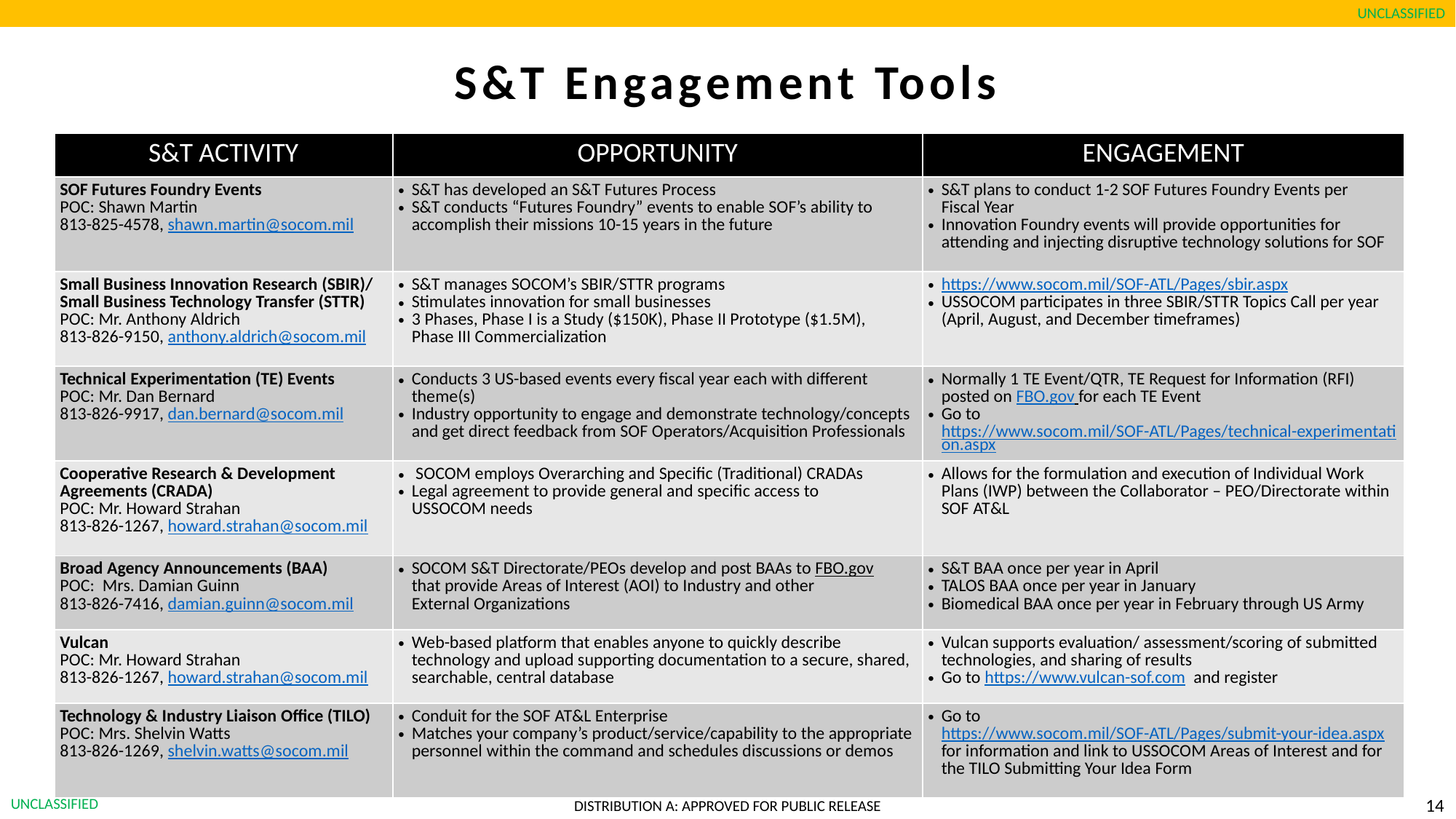

S&T Engagement Tools
| S&T ACTIVITY | OPPORTUNITY | ENGAGEMENT |
| --- | --- | --- |
| SOF Futures Foundry Events POC: Shawn Martin 813-825-4578, shawn.martin@socom.mil | S&T has developed an S&T Futures Process S&T conducts “Futures Foundry” events to enable SOF’s ability to accomplish their missions 10-15 years in the future | S&T plans to conduct 1-2 SOF Futures Foundry Events per Fiscal Year Innovation Foundry events will provide opportunities for attending and injecting disruptive technology solutions for SOF |
| Small Business Innovation Research (SBIR)/ Small Business Technology Transfer (STTR) POC: Mr. Anthony Aldrich 813-826-9150, anthony.aldrich@socom.mil | S&T manages SOCOM’s SBIR/STTR programs Stimulates innovation for small businesses 3 Phases, Phase I is a Study ($150K), Phase II Prototype ($1.5M), Phase III Commercialization | https://www.socom.mil/SOF-ATL/Pages/sbir.aspx USSOCOM participates in three SBIR/STTR Topics Call per year (April, August, and December timeframes) |
| Technical Experimentation (TE) Events POC: Mr. Dan Bernard 813-826-9917, dan.bernard@socom.mil | Conducts 3 US-based events every fiscal year each with different theme(s) Industry opportunity to engage and demonstrate technology/concepts and get direct feedback from SOF Operators/Acquisition Professionals | Normally 1 TE Event/QTR, TE Request for Information (RFI) posted on FBO.gov for each TE Event Go to https://www.socom.mil/SOF-ATL/Pages/technical-experimentation.aspx |
| Cooperative Research & Development Agreements (CRADA) POC: Mr. Howard Strahan 813-826-1267, howard.strahan@socom.mil | SOCOM employs Overarching and Specific (Traditional) CRADAs Legal agreement to provide general and specific access to USSOCOM needs | Allows for the formulation and execution of Individual Work Plans (IWP) between the Collaborator – PEO/Directorate within SOF AT&L |
| Broad Agency Announcements (BAA) POC: Mrs. Damian Guinn 813-826-7416, damian.guinn@socom.mil | SOCOM S&T Directorate/PEOs develop and post BAAs to FBO.gov that provide Areas of Interest (AOI) to Industry and other External Organizations | S&T BAA once per year in April TALOS BAA once per year in January Biomedical BAA once per year in February through US Army |
| Vulcan POC: Mr. Howard Strahan 813-826-1267, howard.strahan@socom.mil | Web-based platform that enables anyone to quickly describe technology and upload supporting documentation to a secure, shared, searchable, central database | Vulcan supports evaluation/ assessment/scoring of submitted technologies, and sharing of results Go to https://www.vulcan-sof.com and register |
| Technology & Industry Liaison Office (TILO) POC: Mrs. Shelvin Watts 813-826-1269, shelvin.watts@socom.mil | Conduit for the SOF AT&L Enterprise Matches your company’s product/service/capability to the appropriate personnel within the command and schedules discussions or demos | Go to https://www.socom.mil/SOF-ATL/Pages/submit-your-idea.aspx for information and link to USSOCOM Areas of Interest and for the TILO Submitting Your Idea Form |
14
DISTRIBUTION A: APPROVED FOR PUBLIC RELEASE